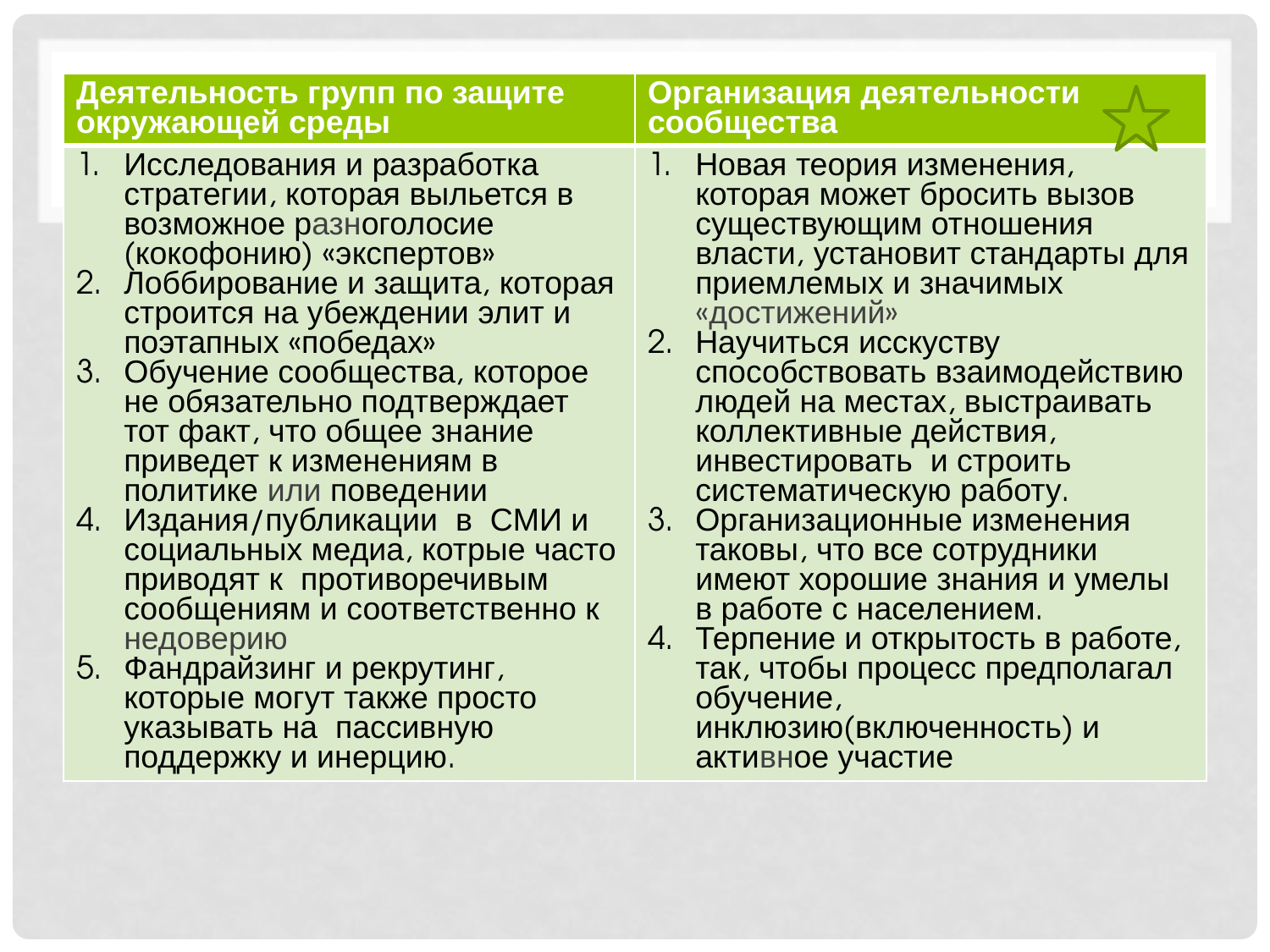

#
| Деятельность групп по защите окружающей среды | Организация деятельности сообщества |
| --- | --- |
| Исследования и разработка стратегии, которая выльется в возможное разноголосие (кокофонию) «экспертов» Лоббирование и защита, которая строится на убеждении элит и поэтапных «победах» Обучение сообщества, которое не обязательно подтверждает тот факт, что общее знание приведет к изменениям в политике или поведении Издания/публикации в СМИ и социальных медиа, котрые часто приводят к противоречивым сообщениям и соответственно к недоверию Фандрайзинг и рекрутинг, которые могут также просто указывать на пассивную поддержку и инерцию. | Новая теория изменения, которая может бросить вызов существующим отношения власти, установит стандарты для приемлемых и значимых «достижений» Научиться исскуству способствовать взаимодействию людей на местах, выстраивать коллективные действия, инвестировать и строить систематическую работу. Организационные изменения таковы, что все сотрудники имеют хорошие знания и умелы в работе с населением. Терпение и открытость в работе, так, чтобы процесс предполагал обучение, инклюзию(включенность) и активное участие |